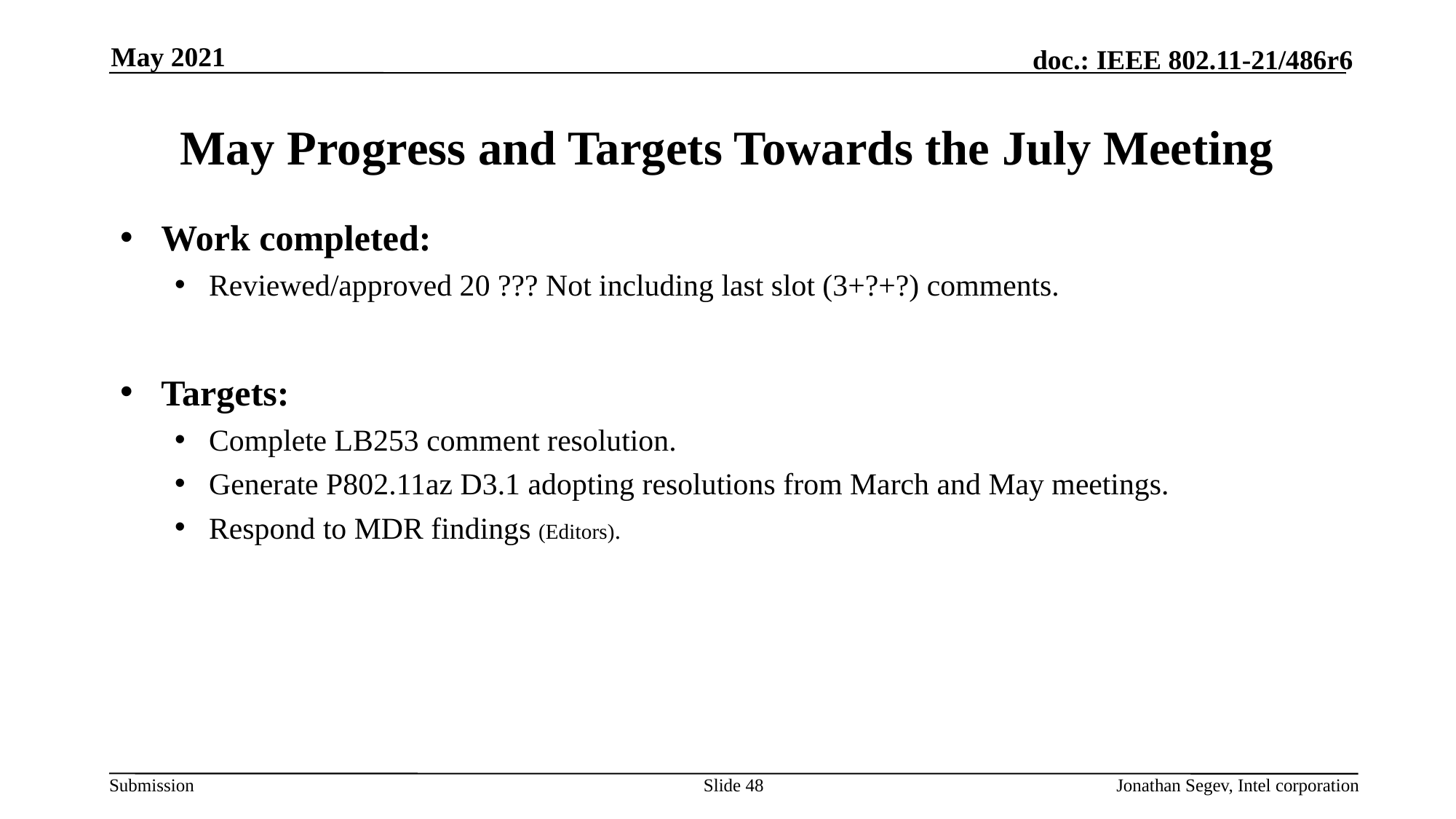

May 2021
# May Progress and Targets Towards the July Meeting
Work completed:
Reviewed/approved 20 ??? Not including last slot (3+?+?) comments.

Targets:
Complete LB253 comment resolution.
Generate P802.11az D3.1 adopting resolutions from March and May meetings.
Respond to MDR findings (Editors).
Slide 48
Jonathan Segev, Intel corporation